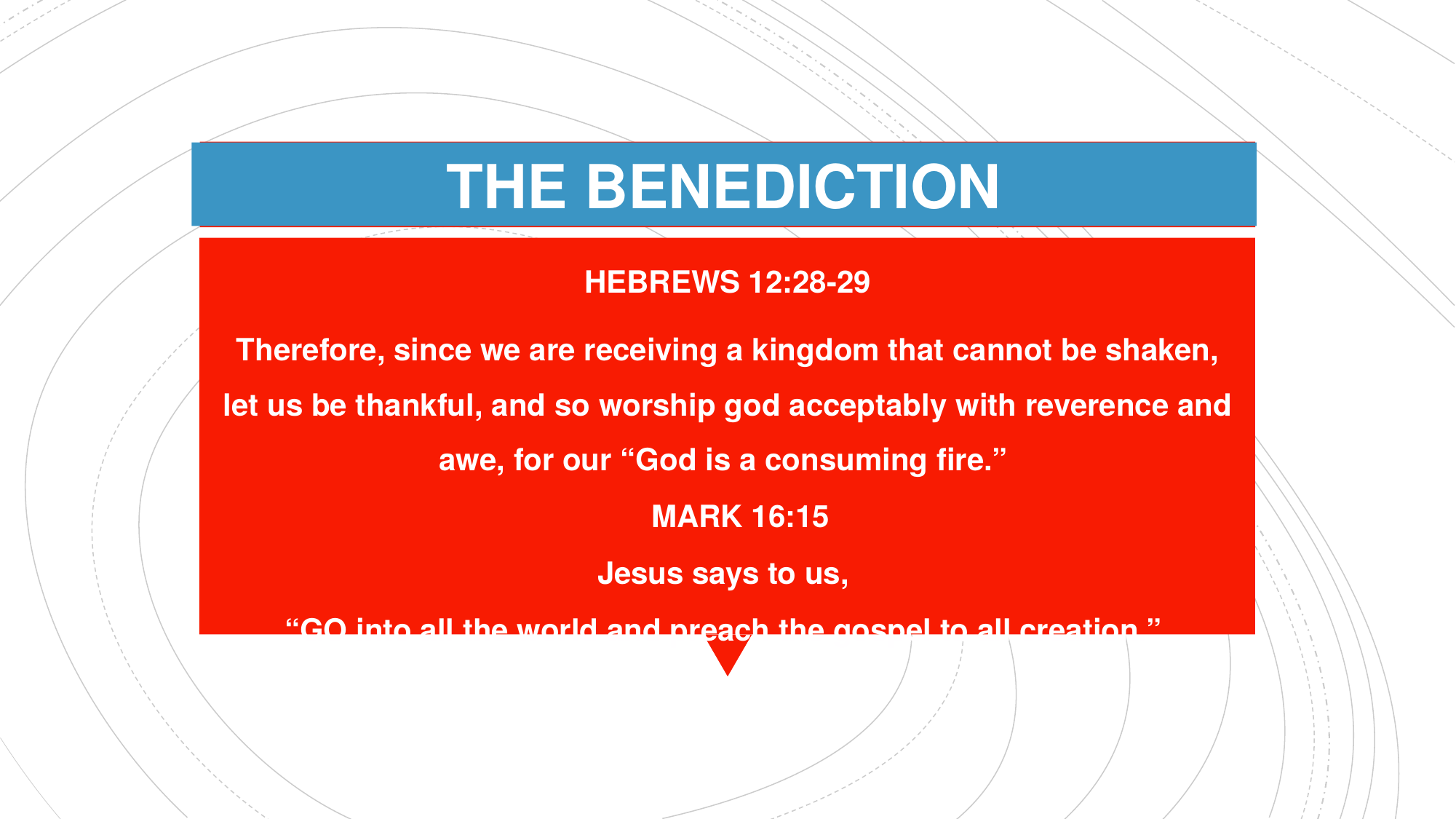

THE BENEDICTION
HEBREWS 12:28-29
Therefore, since we are receiving a kingdom that cannot be shaken, let us be thankful, and so worship god acceptably with reverence and awe, for our “God is a consuming fire.”
   MARK 16:15
Jesus says to us,
“GO into all the world and preach the gospel to all creation.”